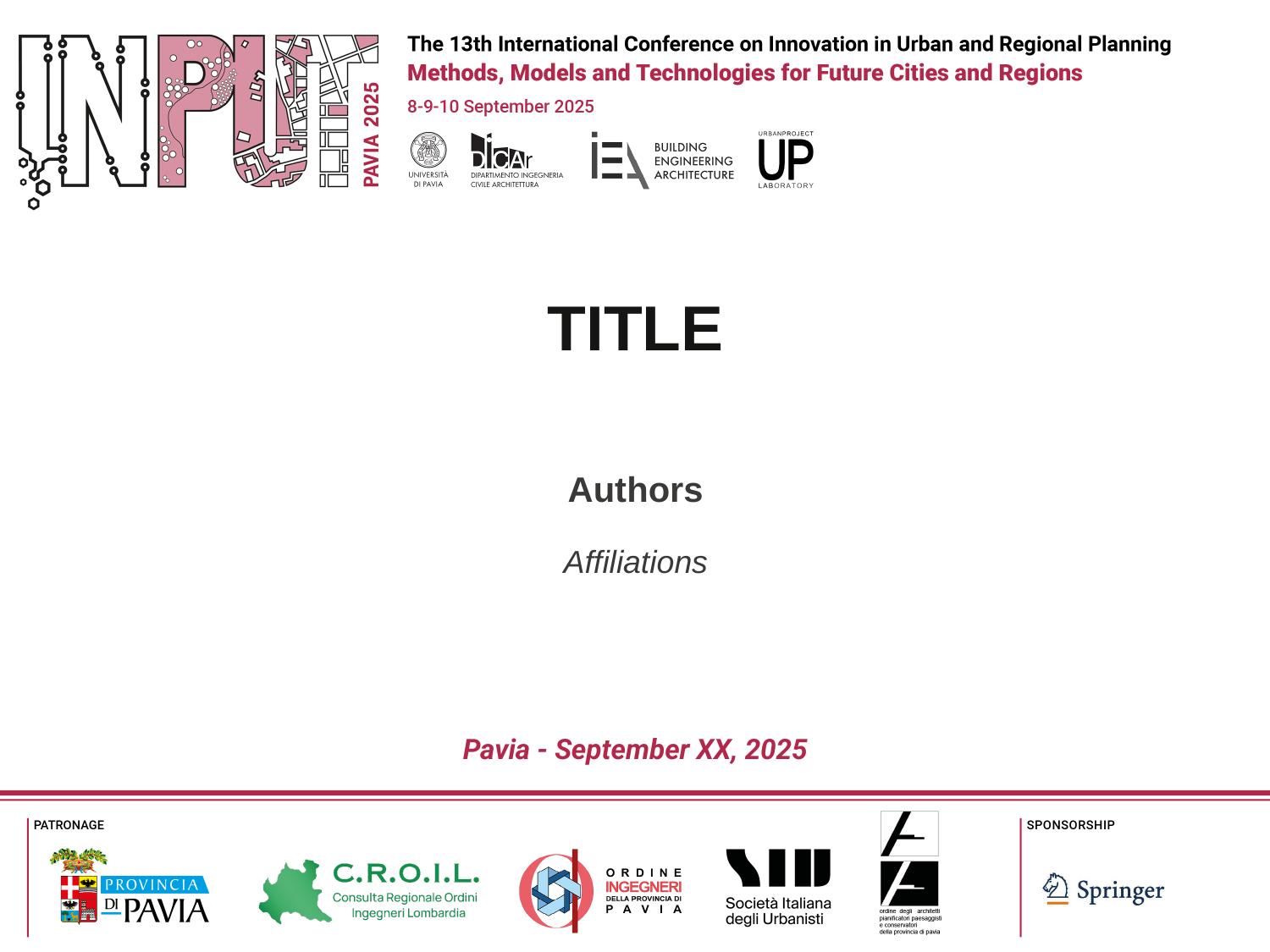

TITLE

Authors
Affiliations
Pavia - September XX, 2025